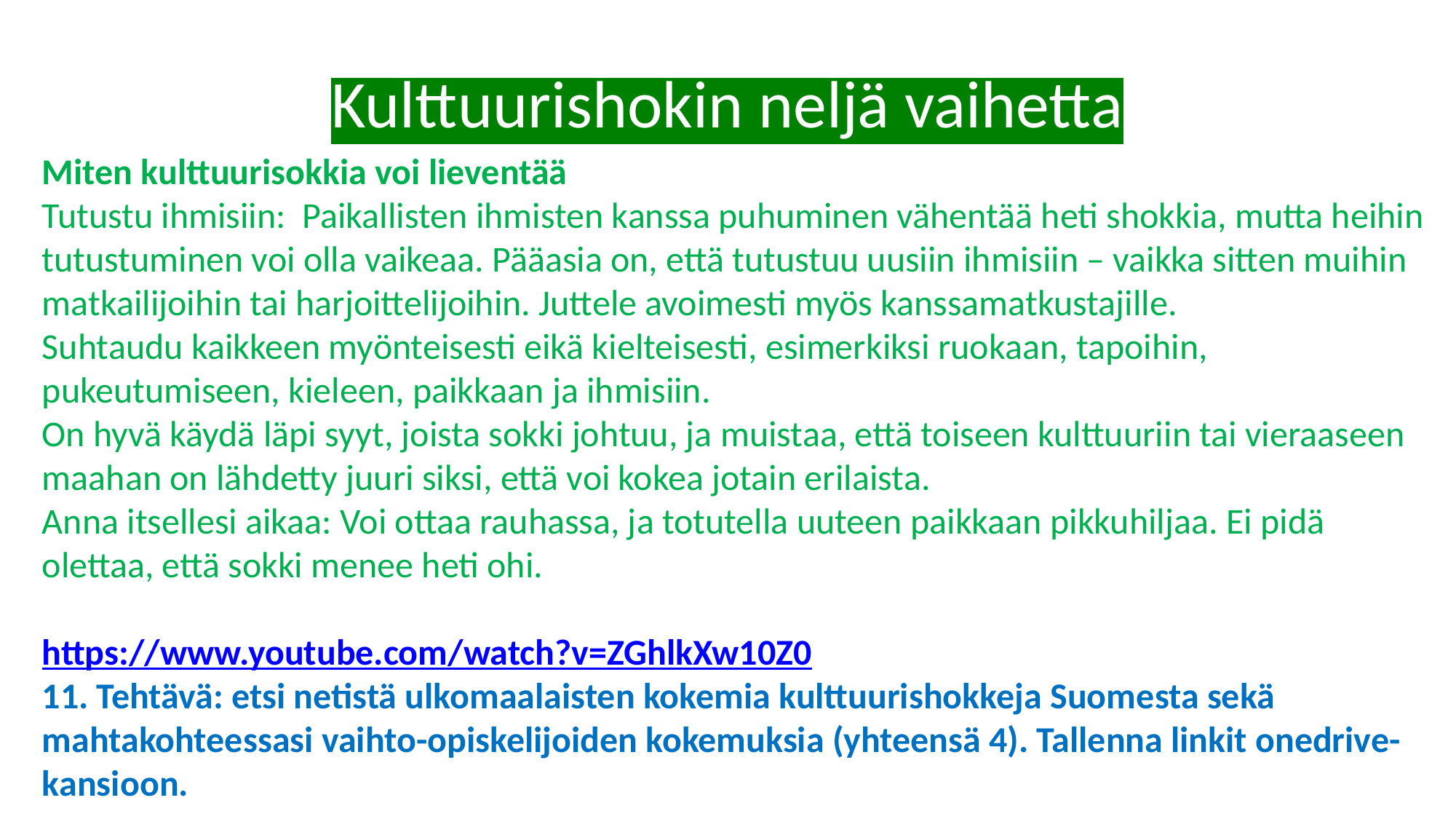

# Kulttuurishokin neljä vaihetta
Miten kulttuurisokkia voi lieventää
Tutustu ihmisiin:  Paikallisten ihmisten kanssa puhuminen vähentää heti shokkia, mutta heihin tutustuminen voi olla vaikeaa. Pääasia on, että tutustuu uusiin ihmisiin – vaikka sitten muihin matkailijoihin tai harjoittelijoihin. Juttele avoimesti myös kanssamatkustajille.
Suhtaudu kaikkeen myönteisesti eikä kielteisesti, esimerkiksi ruokaan, tapoihin, pukeutumiseen, kieleen, paikkaan ja ihmisiin.
On hyvä käydä läpi syyt, joista sokki johtuu, ja muistaa, että toiseen kulttuuriin tai vieraaseen maahan on lähdetty juuri siksi, että voi kokea jotain erilaista.
Anna itsellesi aikaa: Voi ottaa rauhassa, ja totutella uuteen paikkaan pikkuhiljaa. Ei pidä olettaa, että sokki menee heti ohi.

https://www.youtube.com/watch?v=ZGhlkXw10Z0
11. Tehtävä: etsi netistä ulkomaalaisten kokemia kulttuurishokkeja Suomesta sekä mahtakohteessasi vaihto-opiskelijoiden kokemuksia (yhteensä 4). Tallenna linkit onedrive-kansioon.